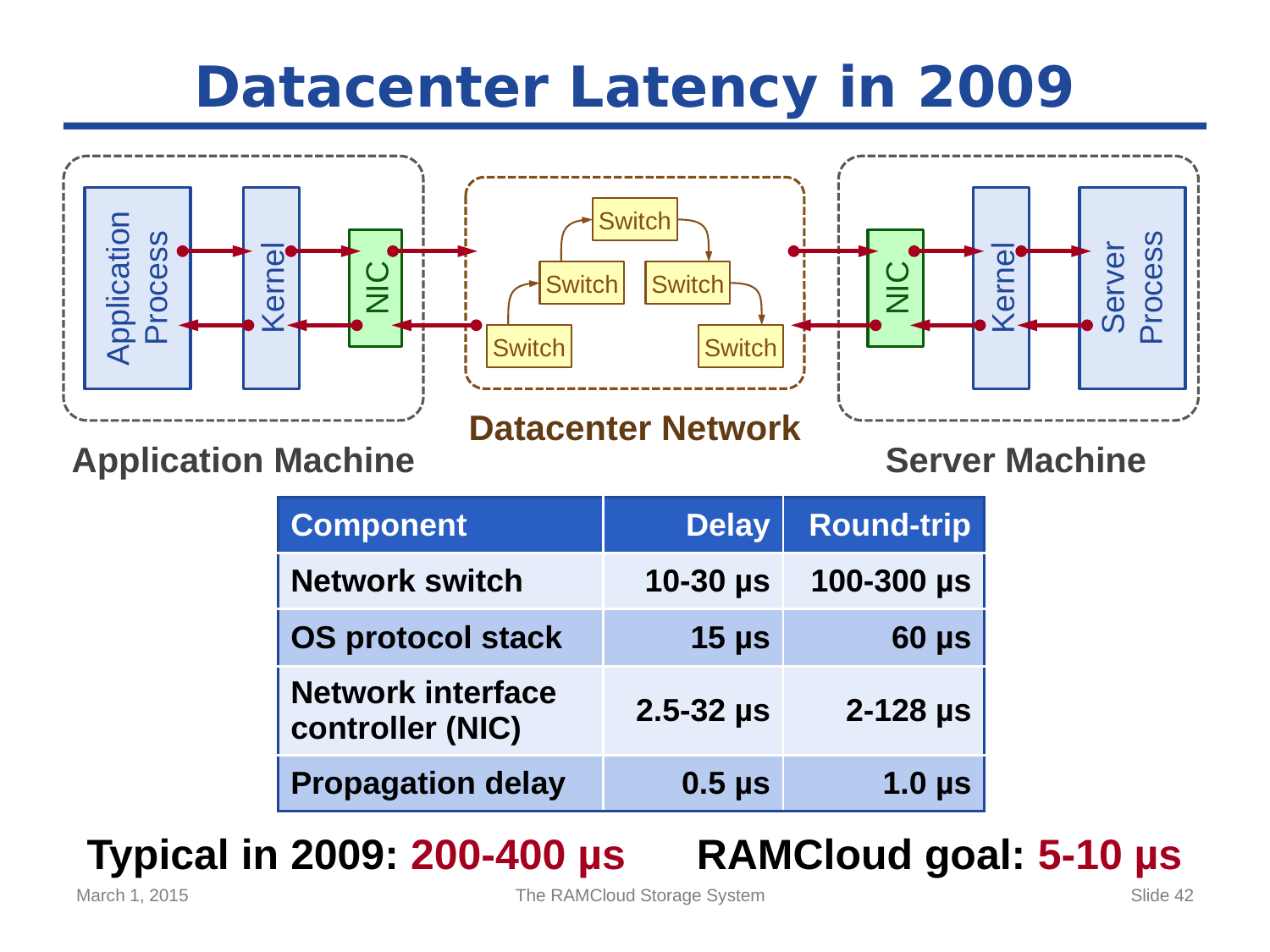

# Datacenter Latency in 2009

Switch

Switch
Switch

Switch
Switch
Application
Process
Kernel
Kernel
Server
Process
NIC
NIC
Datacenter Network
Application Machine
Server Machine
| Component | Delay | Round-trip |
| --- | --- | --- |
| Network switch | 10-30 µs | 100-300 µs |
| OS protocol stack | 15 µs | 60 µs |
| Network interface controller (NIC) | 2.5-32 µs | 2-128 µs |
| Propagation delay | 0.5 µs | 1.0 µs |
Typical in 2009: 200-400 µs      RAMCloud goal: 5-10 µs
March 1, 2015
The RAMCloud Storage System
Slide 42